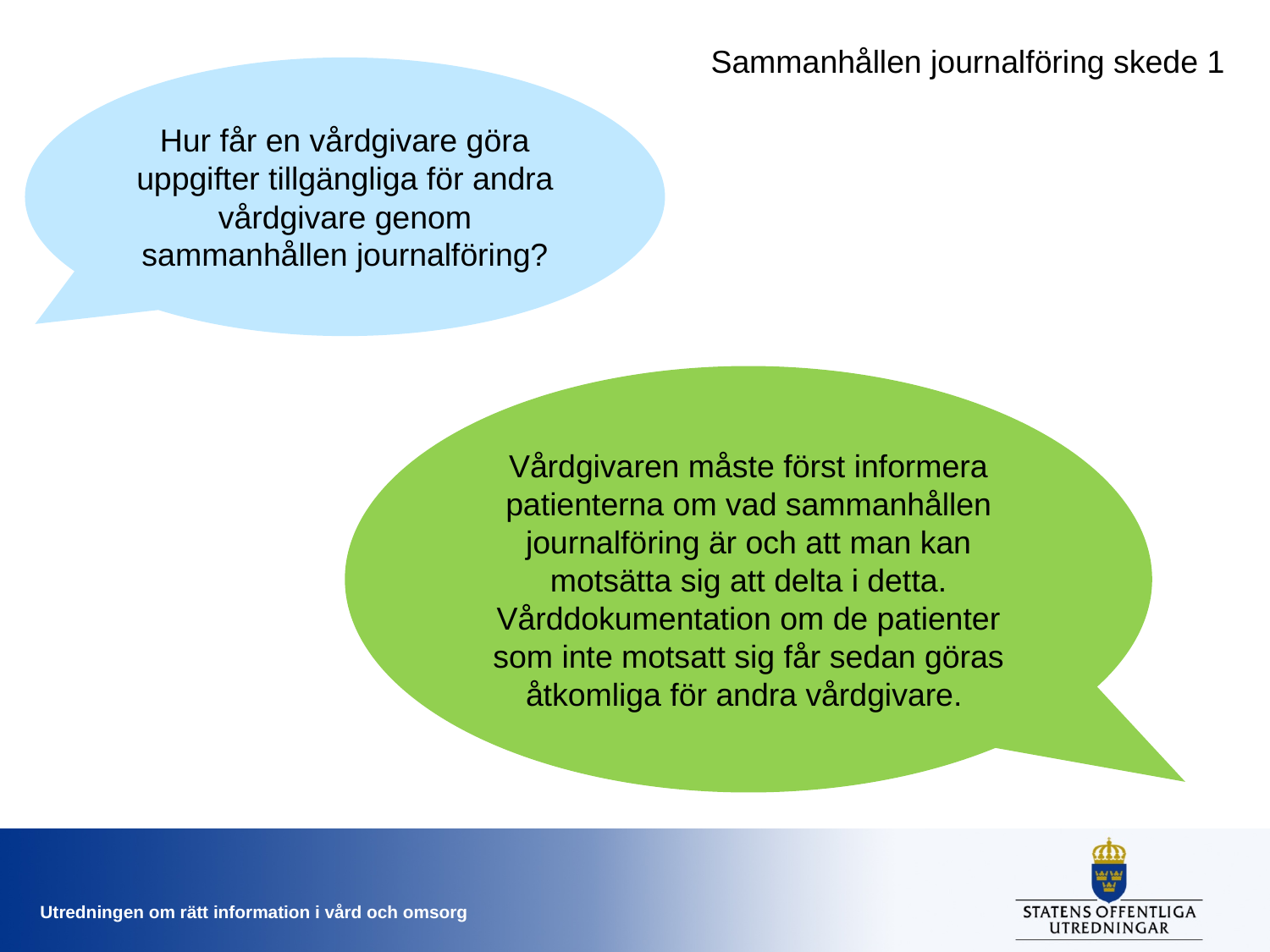

Sammanhållen journalföring skede 1
Hur får en vårdgivare göra uppgifter tillgängliga för andra vårdgivare genom sammanhållen journalföring?
Vårdgivaren måste först informera patienterna om vad sammanhållen journalföring är och att man kan motsätta sig att delta i detta. Vårddokumentation om de patienter som inte motsatt sig får sedan göras åtkomliga för andra vårdgivare.